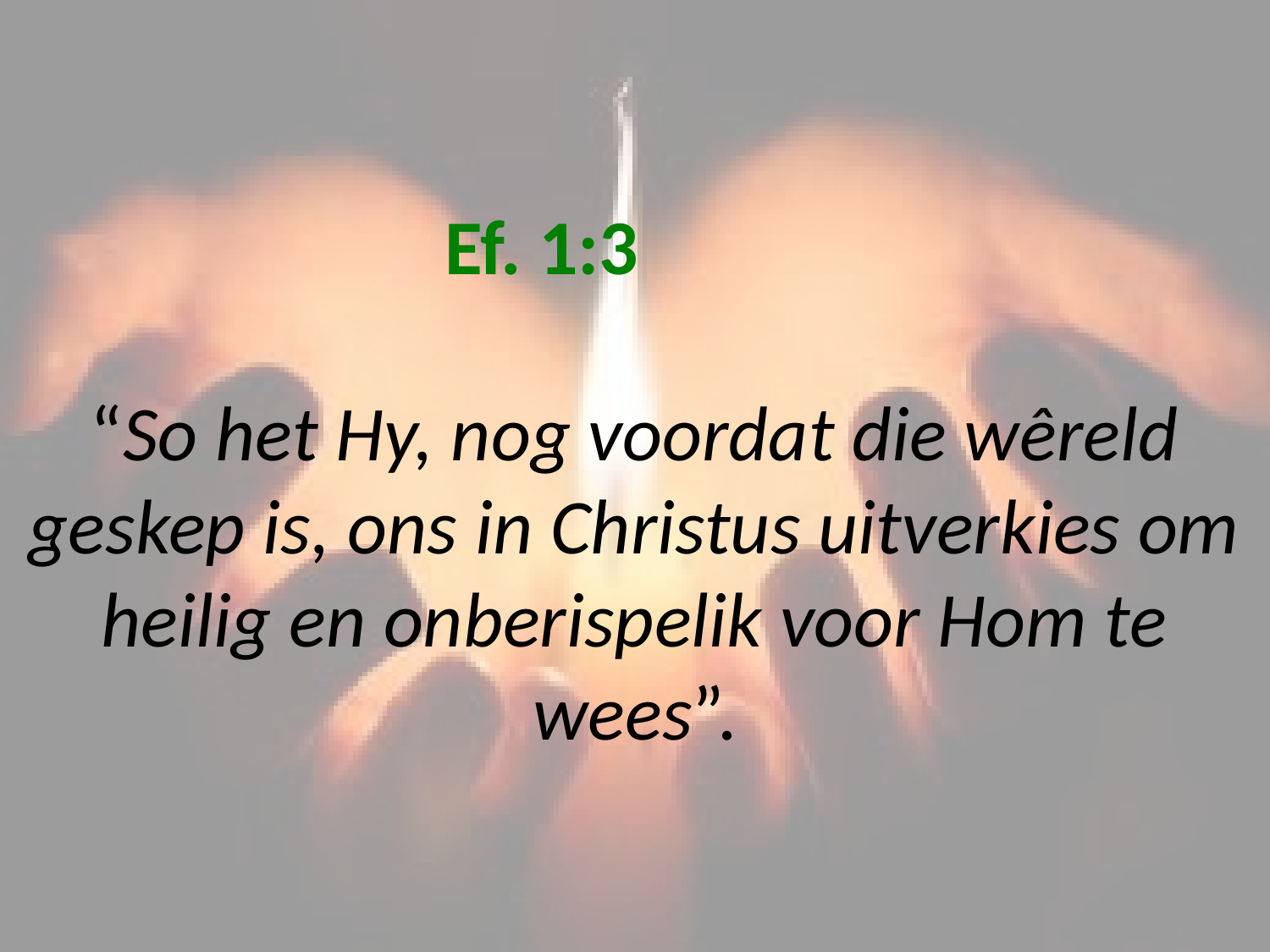

# Ef. 1:3 “So het Hy, nog voordat die wêreld geskep is, ons in Christus uitverkies om heilig en onberispelik voor Hom te wees”.